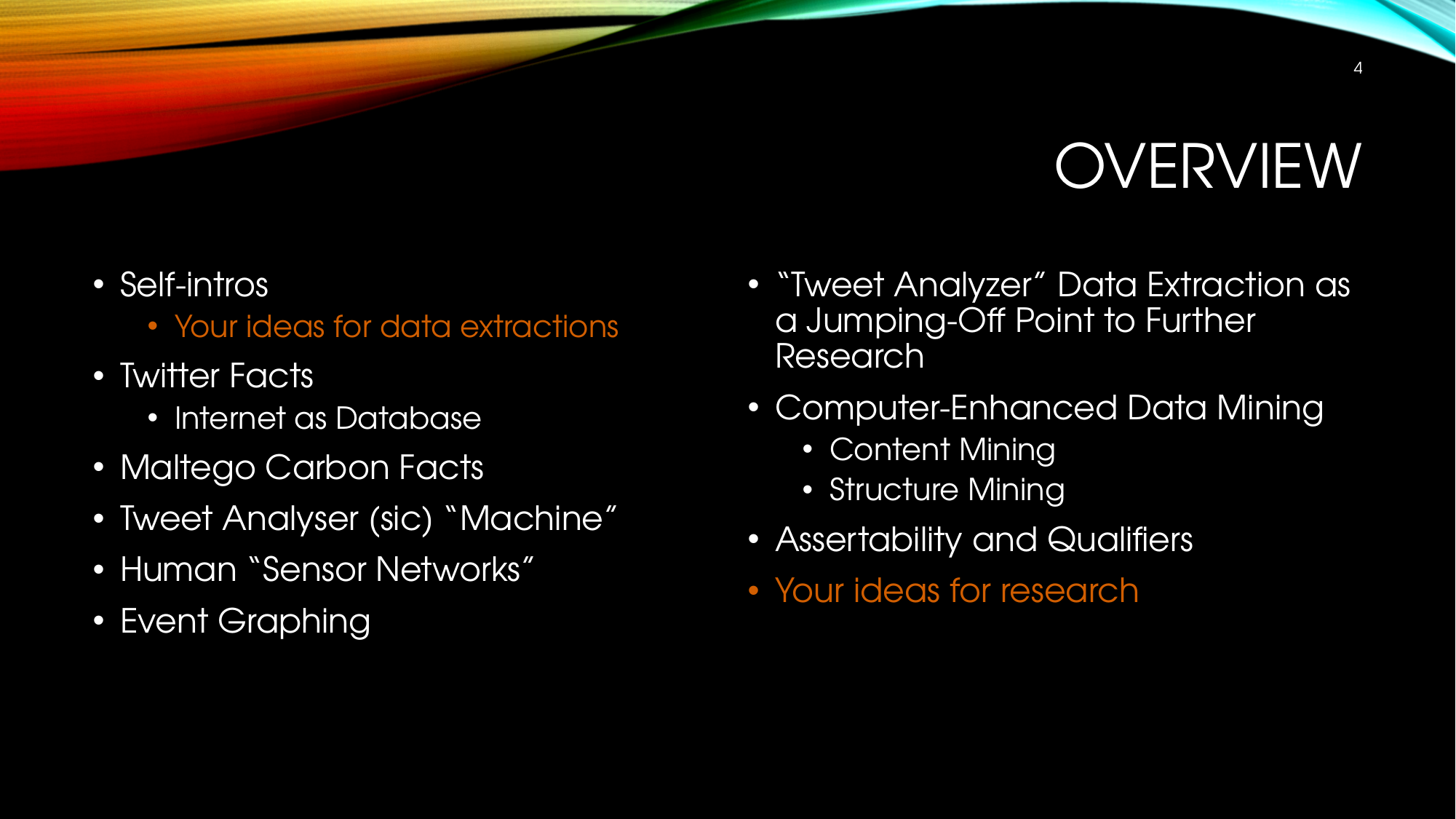

4
# Overview
Self-intros
Your ideas for data extractions
Twitter Facts
Internet as Database
Maltego Carbon Facts
Tweet Analyser (sic) “Machine”
Human “Sensor Networks”
Event Graphing

“Tweet Analyzer” Data Extraction as a Jumping-Off Point to Further Research
Computer-Enhanced Data Mining
Content Mining
Structure Mining
Assertability and Qualifiers
Your ideas for research